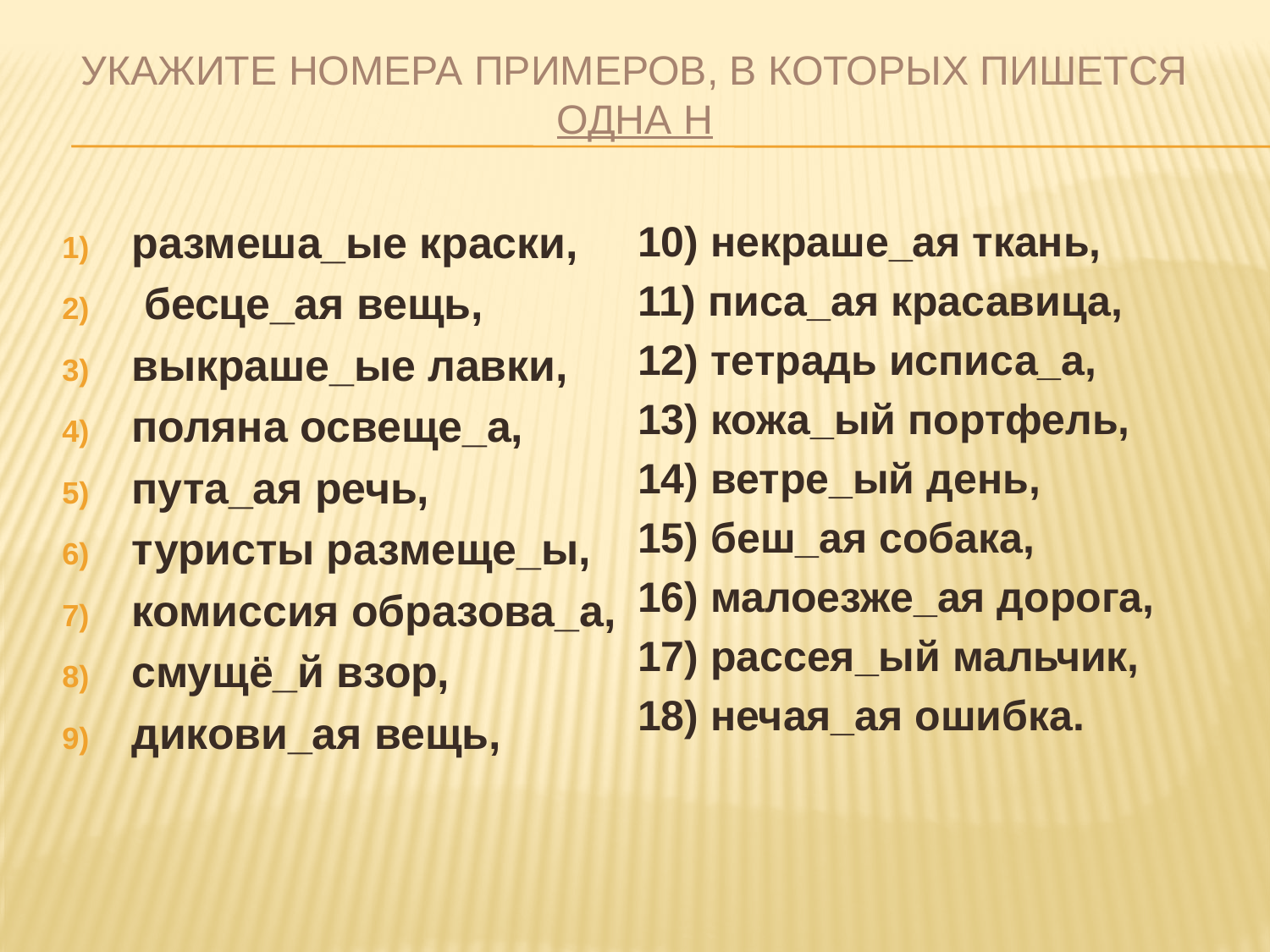

# Укажите номера примеров, в которых пишется одна Н
размеша_ые краски,
 бесце_ая вещь,
выкраше_ые лавки,
поляна освеще_а,
пута_ая речь,
туристы размеще_ы,
комиссия образова_а,
смущё_й взор,
дикови_ая вещь,
10) некраше_ая ткань,
11) писа_ая красавица,
12) тетрадь исписа_а,
13) кожа_ый портфель,
14) ветре_ый день,
15) беш_ая собака,
16) малоезже_ая дорога,
17) рассея_ый мальчик,
18) нечая_ая ошибка.